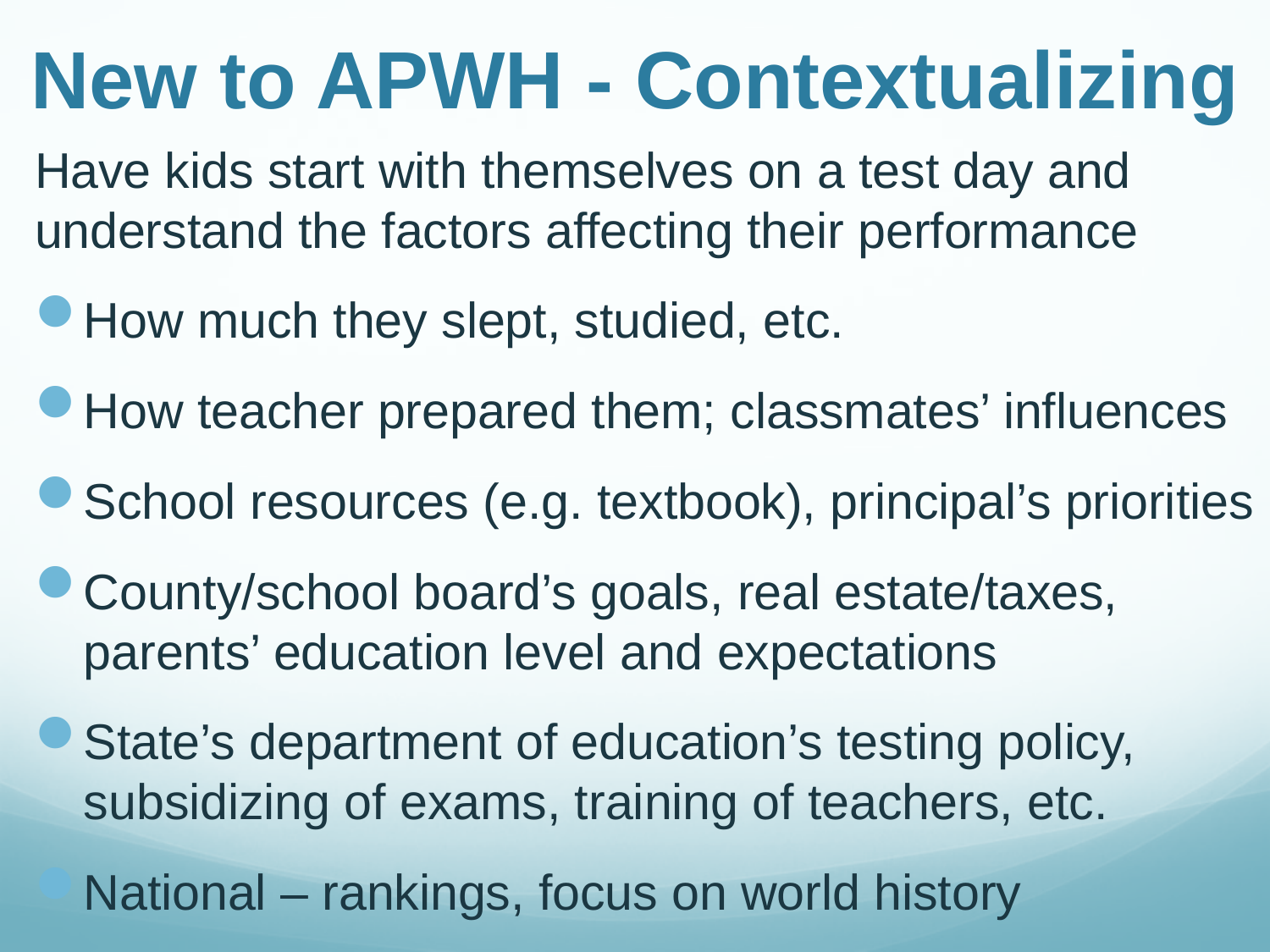

# New to APWH - Contextualizing
Have kids start with themselves on a test day and understand the factors affecting their performance
How much they slept, studied, etc.
How teacher prepared them; classmates’ influences
School resources (e.g. textbook), principal’s priorities
County/school board’s goals, real estate/taxes, parents’ education level and expectations
State’s department of education’s testing policy, subsidizing of exams, training of teachers, etc.
National – rankings, focus on world history